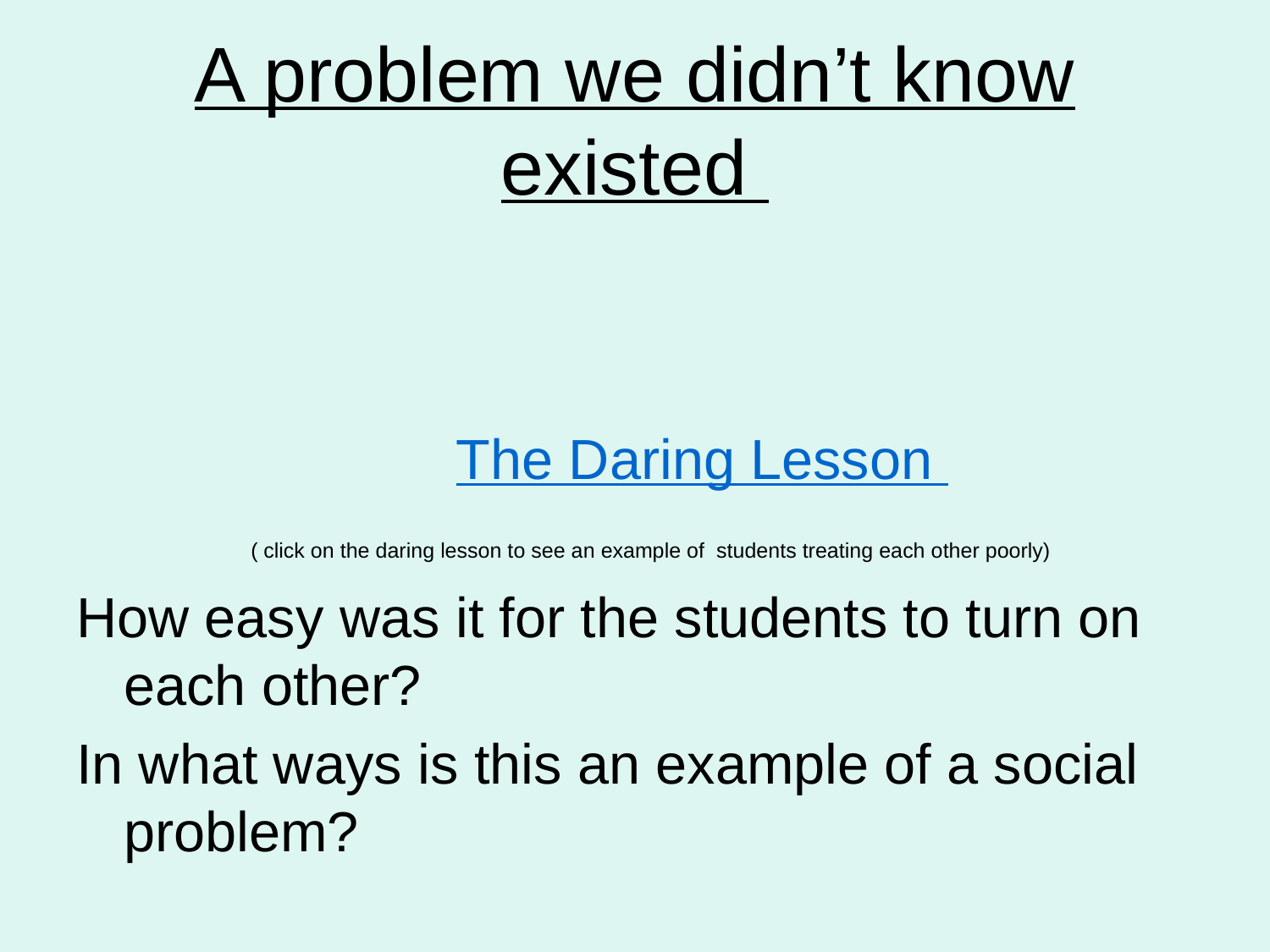

# A problem we didn’t know existed

			     The Daring Lesson
		( click on the daring lesson to see an example of  students treating each other poorly)
How easy was it for the students to turn on each other?
In what ways is this an example of a social problem?